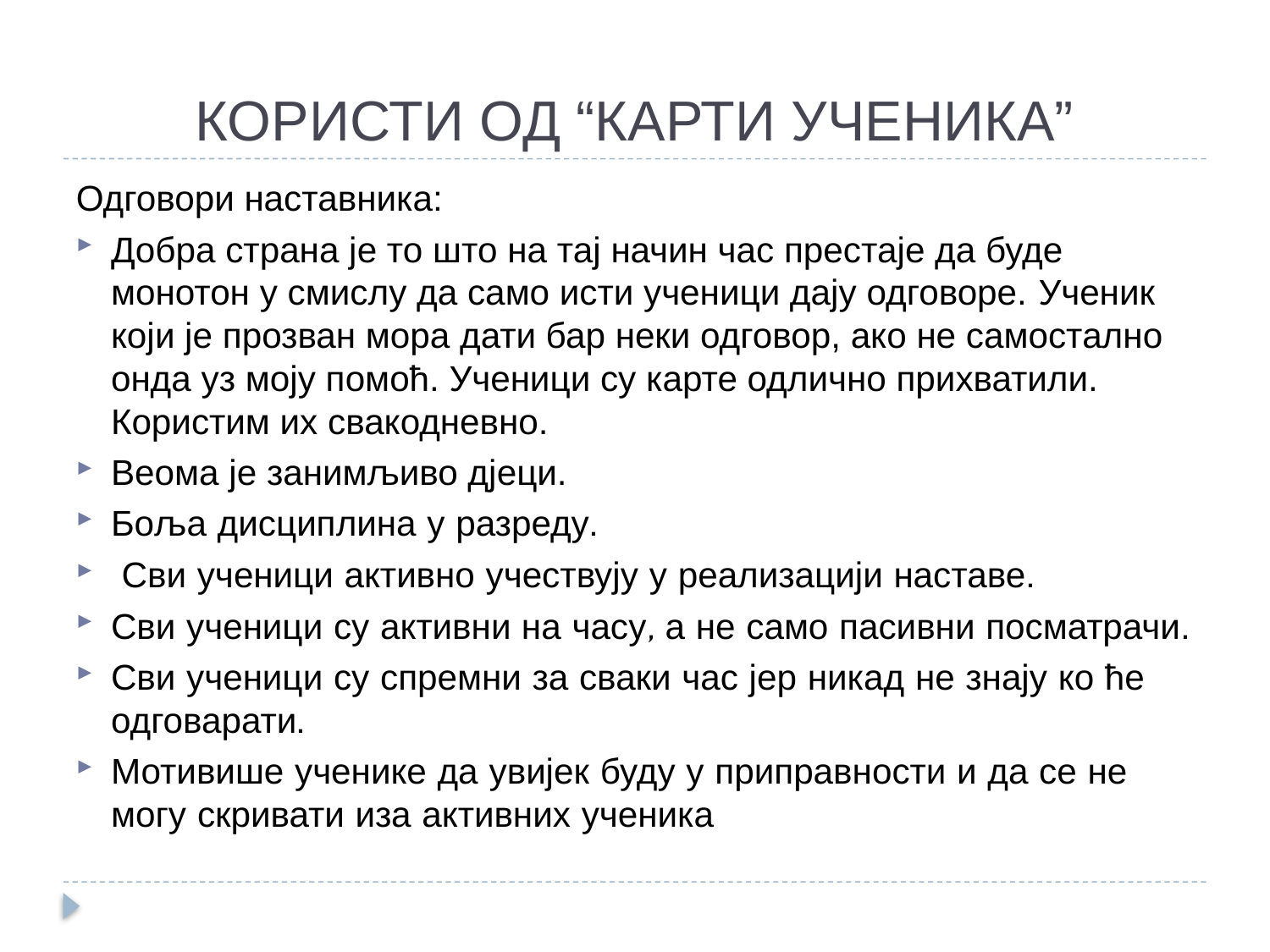

# КОРИСТИ ОД “КАРТИ УЧЕНИКА”
Одговори наставника:
Добра страна је то што на тај начин час престаје да буде монотон у смислу да само исти ученици дају одговоре. Ученик који је прозван мора дати бар неки одговор, ако не самостално онда уз моју помоћ. Ученици су карте одлично прихватили. Користим их свакодневно.
Веома је занимљиво дјеци.
Боља дисциплина у разреду.
 Сви ученици активно учествују у реализацији наставе.
Сви ученици су активни на часу, а не само пасивни посматрачи.
Сви ученици су спремни за сваки час јер никад не знају ко ће одговарати.
Мотивише ученике да увијек буду у приправности и да се не могу скривати иза активних ученика